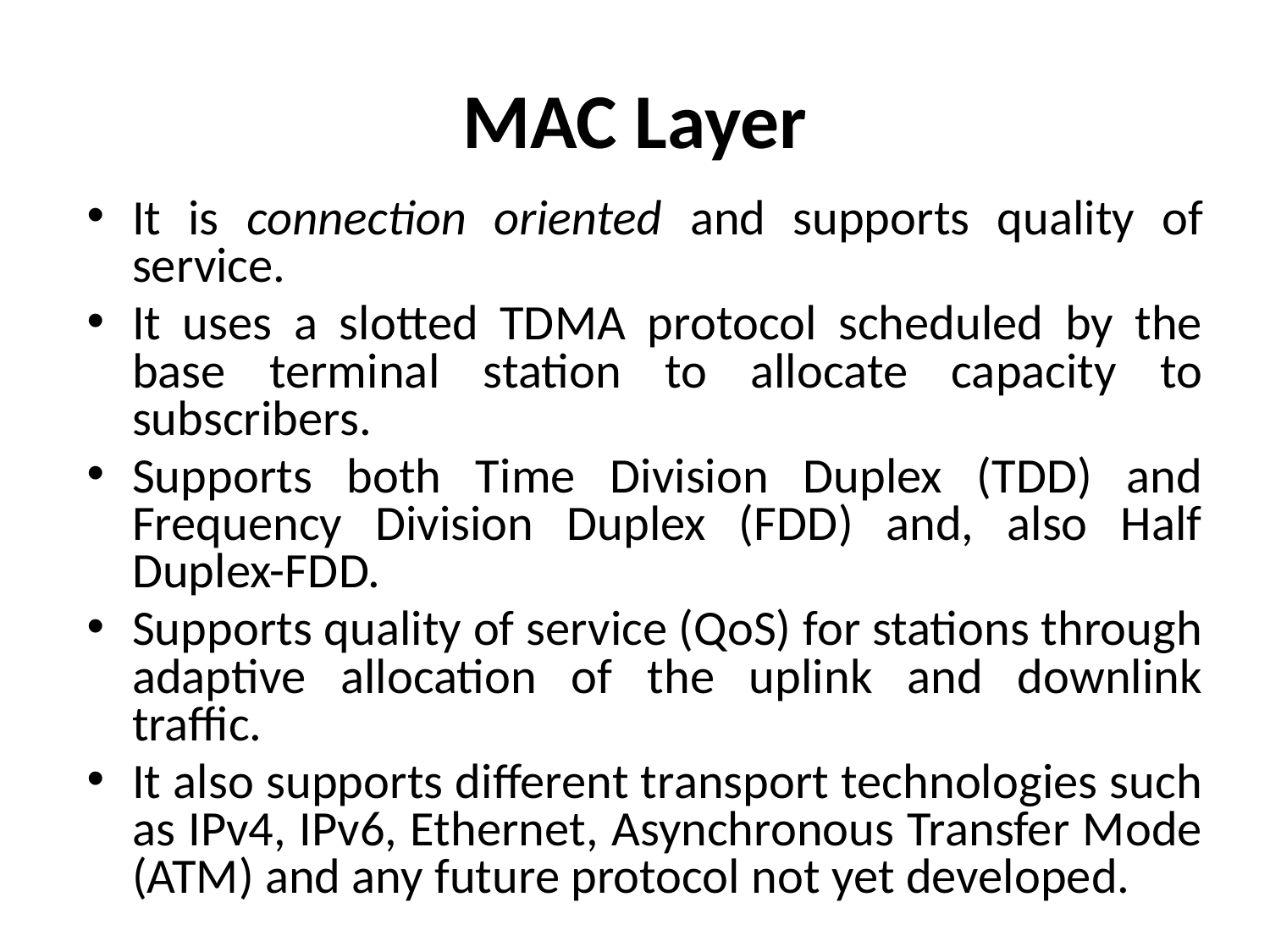

# MAC Layer
It is connection oriented and supports quality of service.
It uses a slotted TDMA protocol scheduled by the base terminal station to allocate capacity to subscribers.
Supports both Time Division Duplex (TDD) and Frequency Division Duplex (FDD) and, also Half Duplex-FDD.
Supports quality of service (QoS) for stations through adaptive allocation of the uplink and downlink traffic.
It also supports different transport technologies such as IPv4, IPv6, Ethernet, Asynchronous Transfer Mode (ATM) and any future protocol not yet developed.